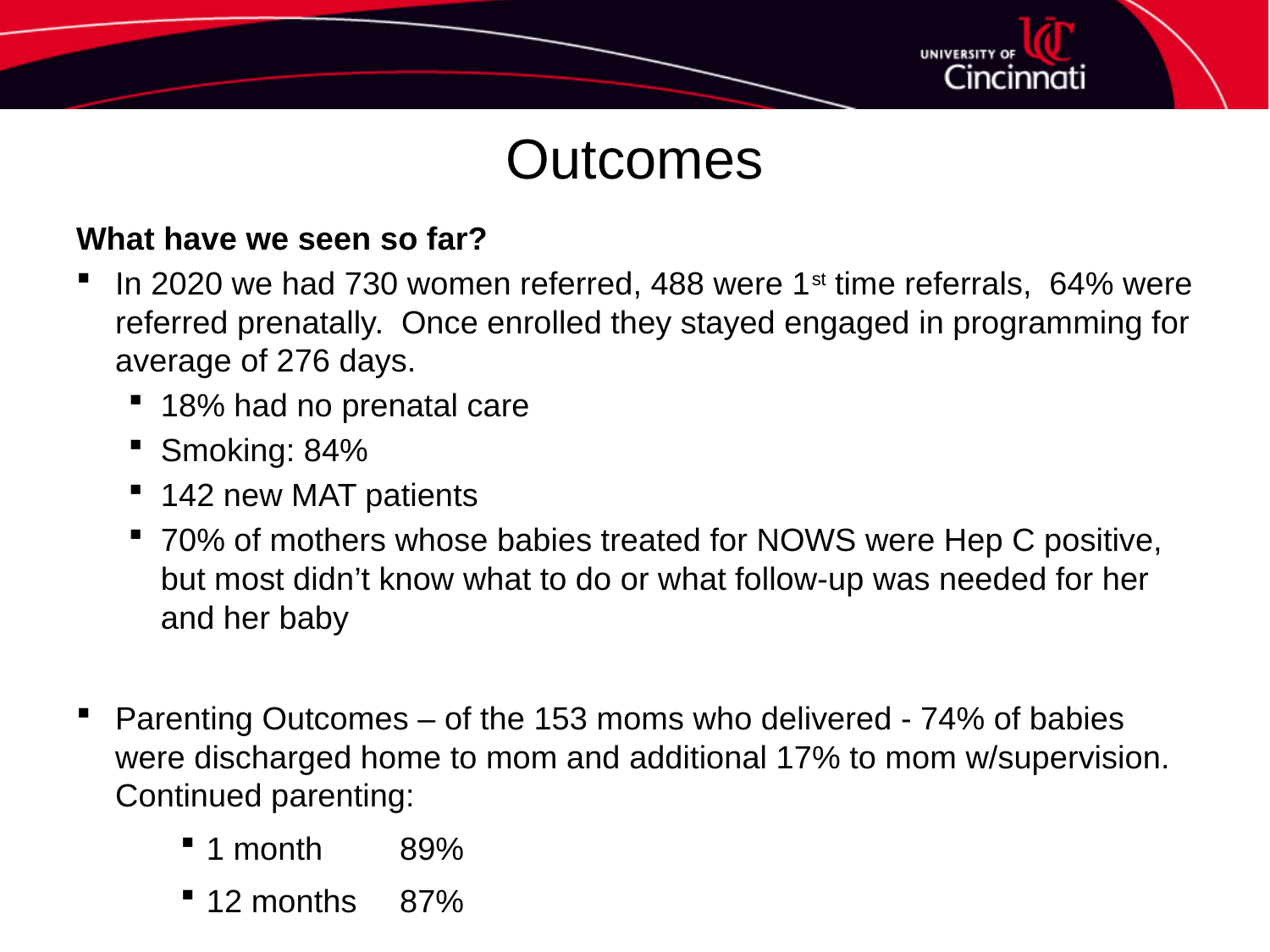

# Outcomes
What have we seen so far?
In 2020 we had 730 women referred, 488 were 1st time referrals,  64% were referred prenatally.  Once enrolled they stayed engaged in programming for average of 276 days.
18% had no prenatal care
Smoking: 84%
142 new MAT patients
70% of mothers whose babies treated for NOWS were Hep C positive, but most didn’t know what to do or what follow-up was needed for her and her baby

Parenting Outcomes – of the 153 moms who delivered - 74% of babies were discharged home to mom and additional 17% to mom w/supervision.   Continued parenting:
1 month	89%
12 months	87%